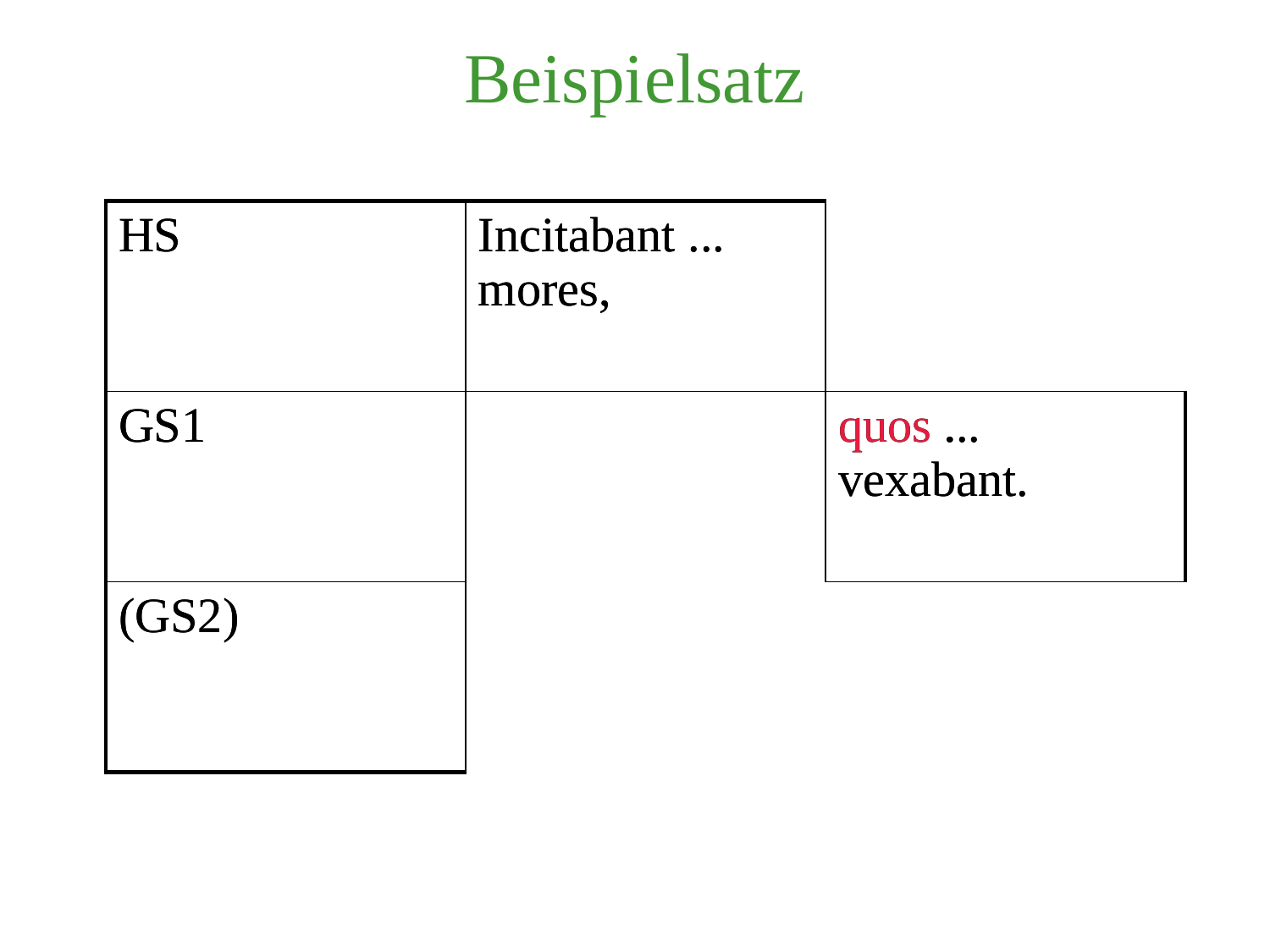

# Beispielsatz
| HS | Incitabant ... mores, |  |
| --- | --- | --- |
| GS1 |  | quos ... vexabant. |
| (GS2) |  |  |
| HS | Incitabant ... mores, |  |
| --- | --- | --- |
| GS1 |  | quos ... vexabant. |
| (GS2) |  |  |